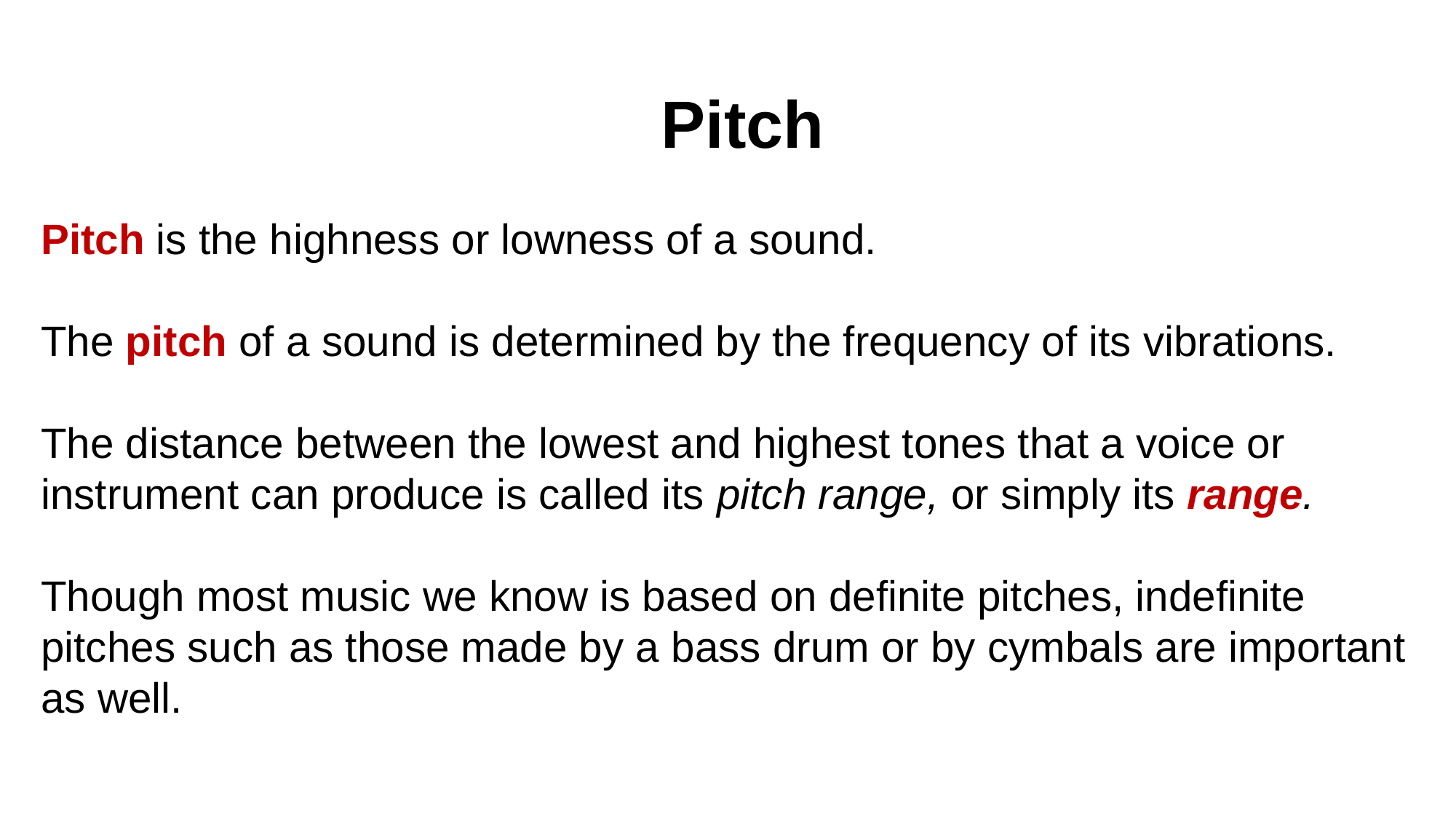

Pitch

Pitch is the highness or lowness of a sound.

The pitch of a sound is determined by the frequency of its vibrations.

The distance between the lowest and highest tones that a voice or instrument can produce is called its pitch range, or simply its range.

Though most music we know is based on definite pitches, indefinite pitches such as those made by a bass drum or by cymbals are important as well.